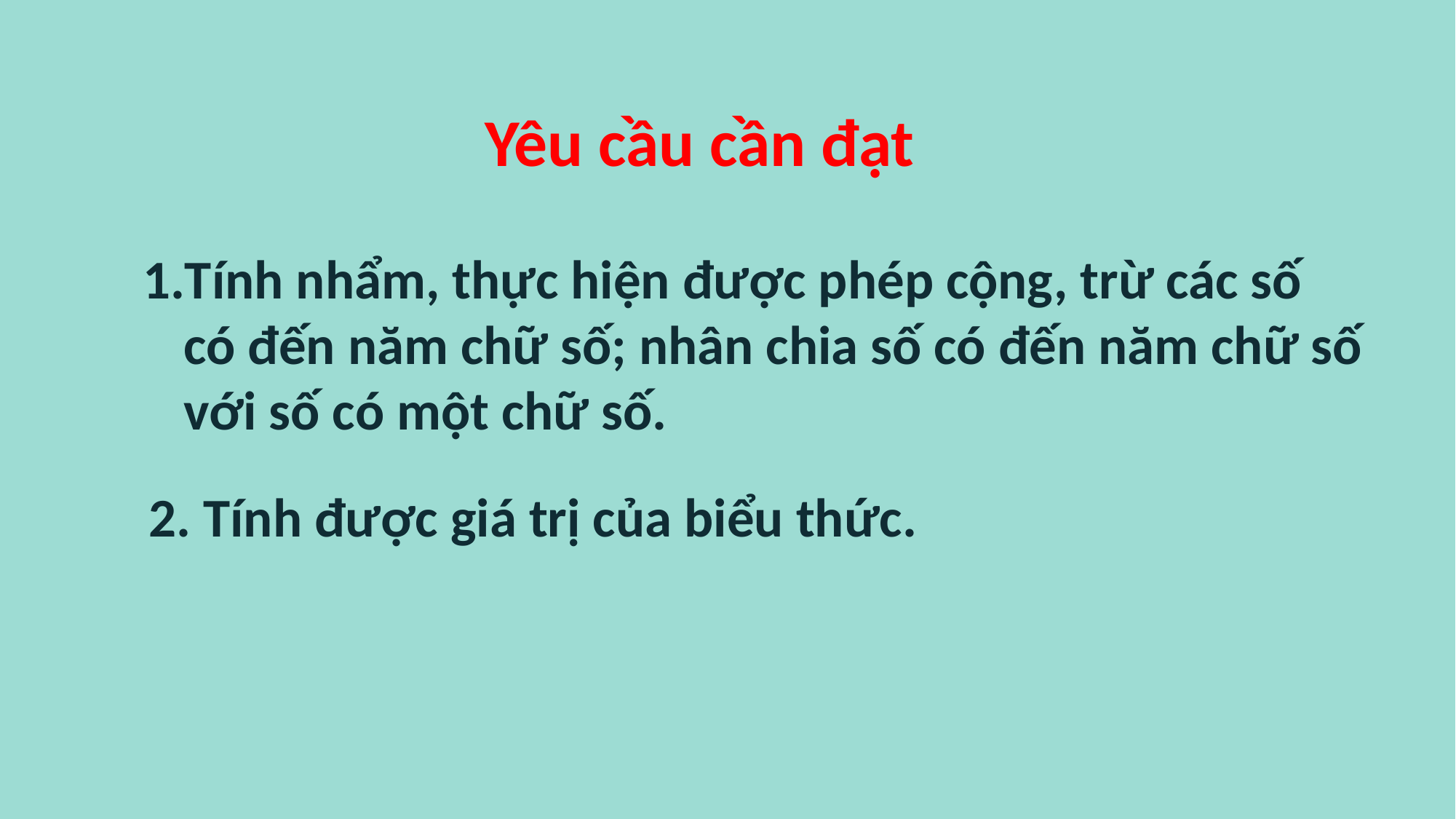

Yêu cầu cần đạt
Tính nhẩm, thực hiện được phép cộng, trừ các số có đến năm chữ số; nhân chia số có đến năm chữ số với số có một chữ số.
2. Tính được giá trị của biểu thức.